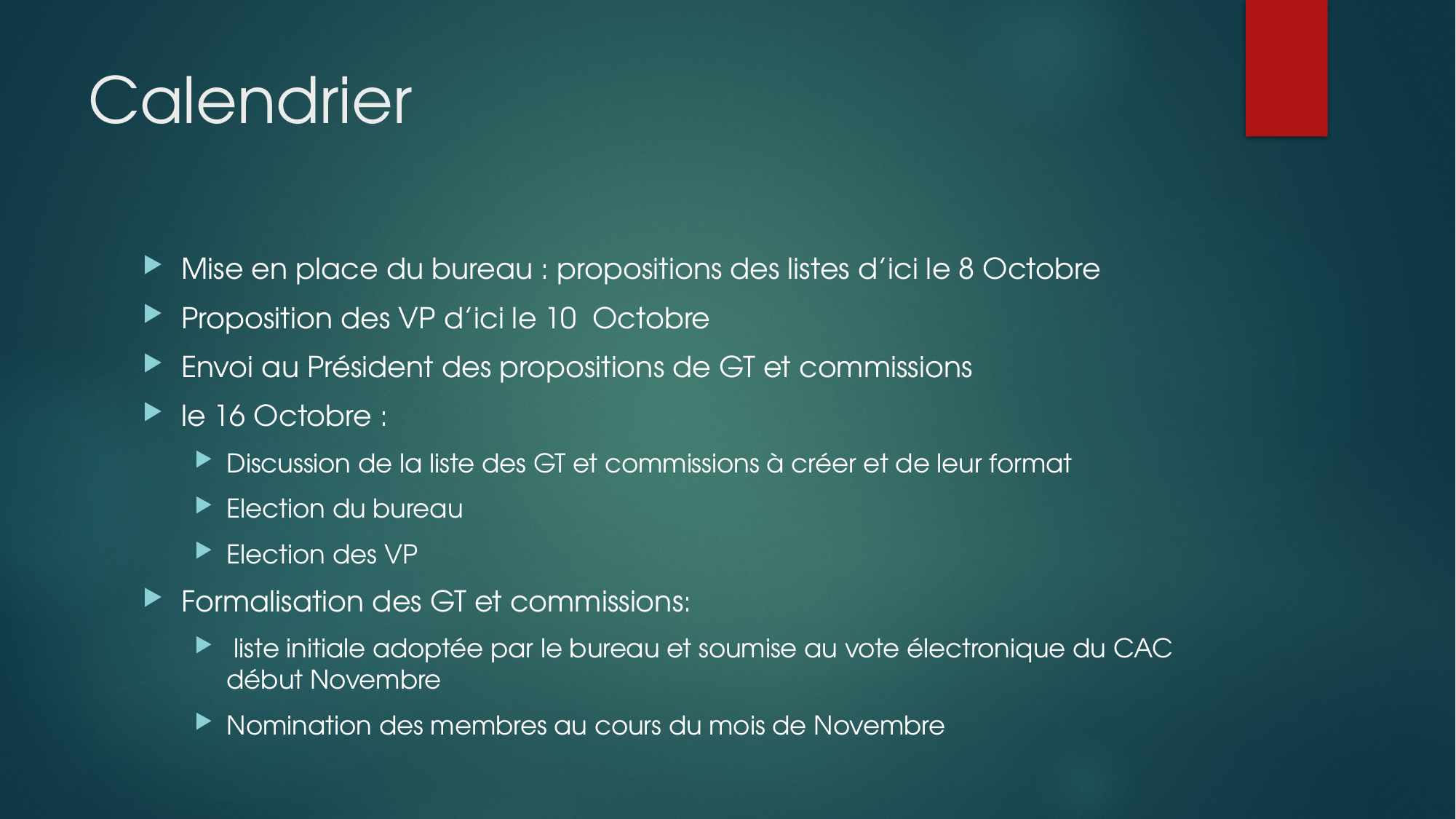

# Calendrier
Mise en place du bureau : propositions des listes d’ici le 8 Octobre
Proposition des VP d’ici le 10  Octobre
Envoi au Président des propositions de GT et commissions
le 16 Octobre :
Discussion de la liste des GT et commissions à créer et de leur format
Election du bureau
Election des VP
Formalisation des GT et commissions:
 liste initiale adoptée par le bureau et soumise au vote électronique du CAC début Novembre
Nomination des membres au cours du mois de Novembre